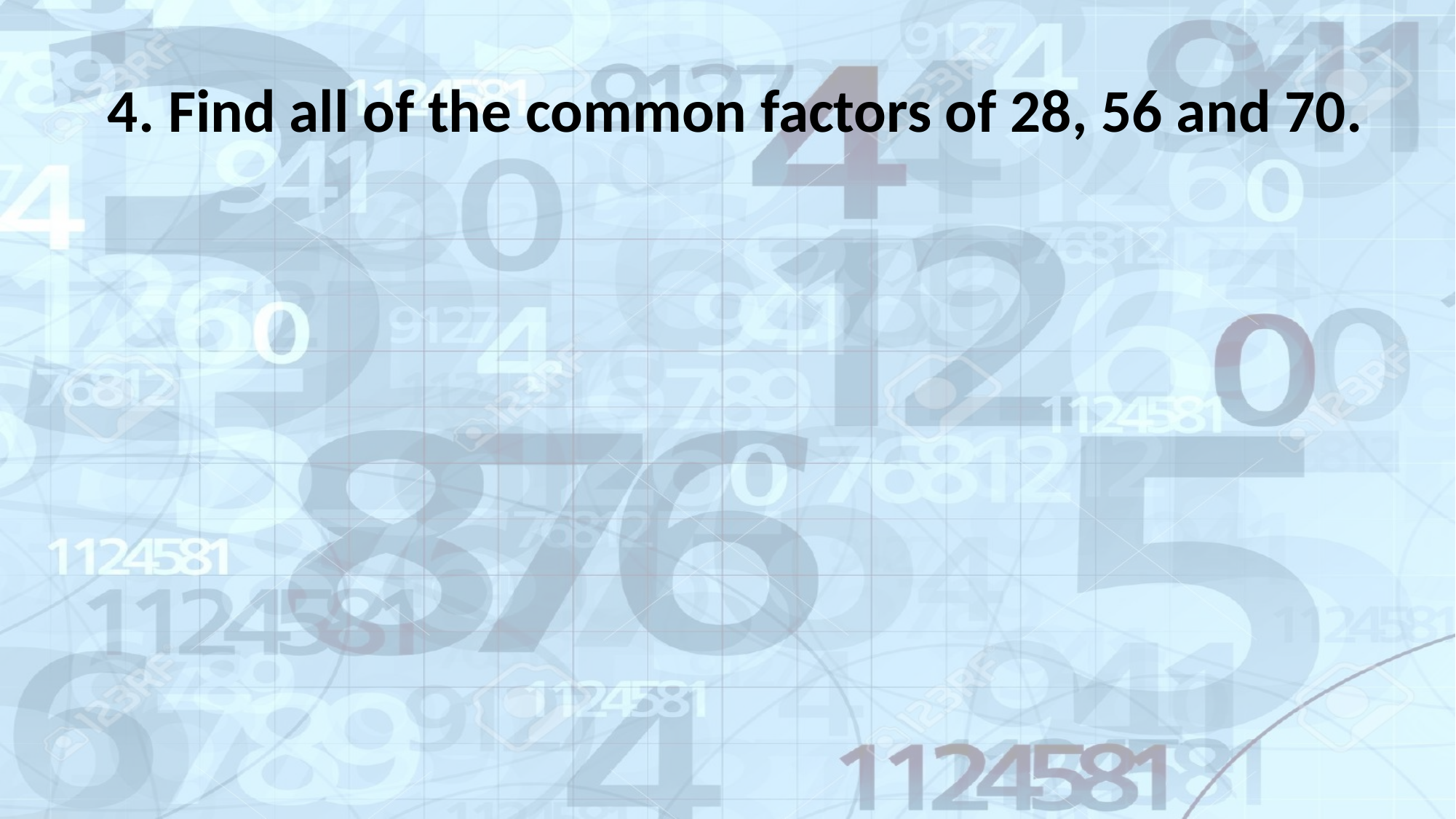

4. Find all of the common factors of 28, 56 and 70.